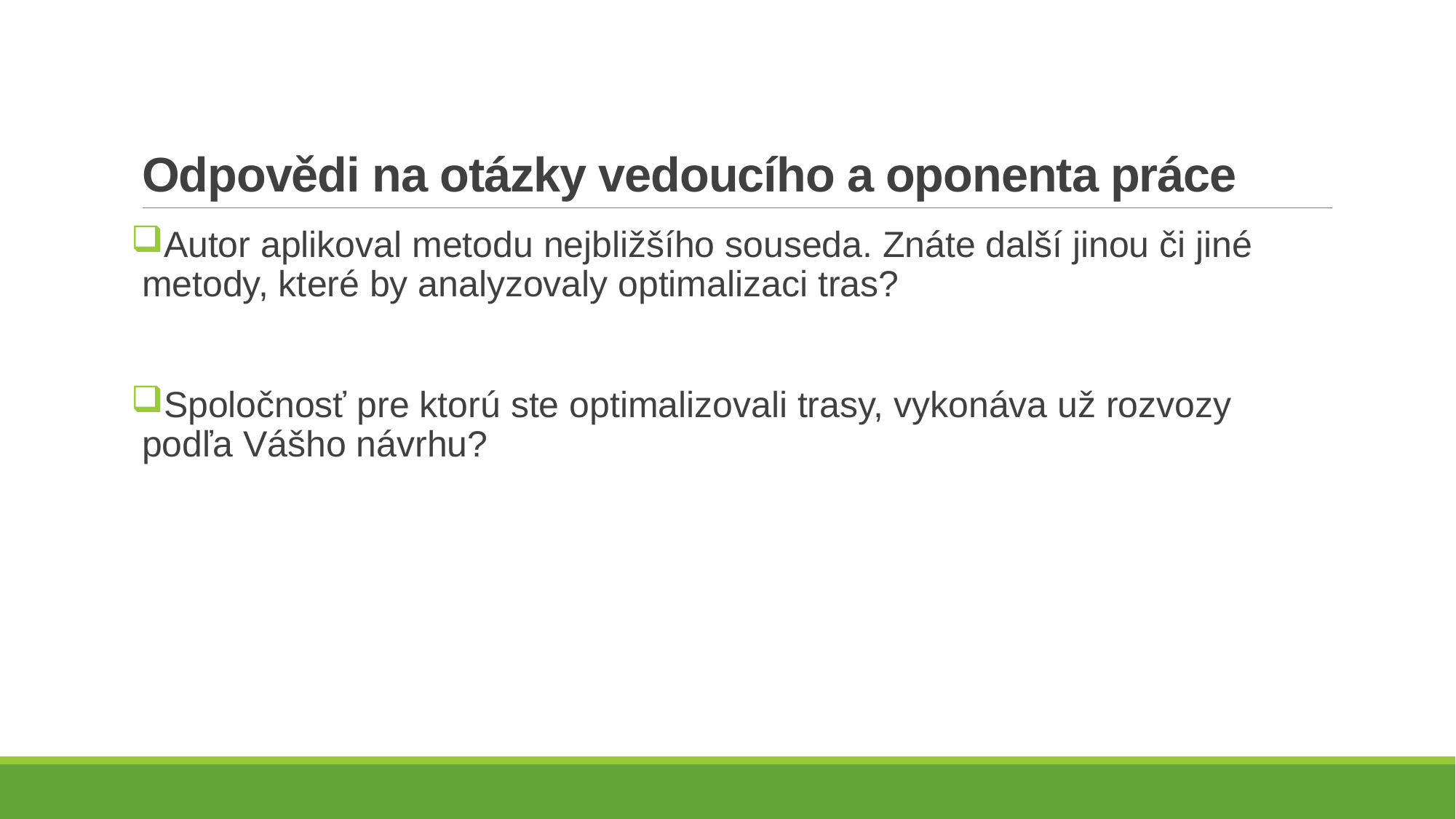

# Odpovědi na otázky vedoucího a oponenta práce
Autor aplikoval metodu nejbližšího souseda. Znáte další jinou či jiné metody, které by analyzovaly optimalizaci tras?

Spoločnosť pre ktorú ste optimalizovali trasy, vykonáva už rozvozy podľa Vášho návrhu?